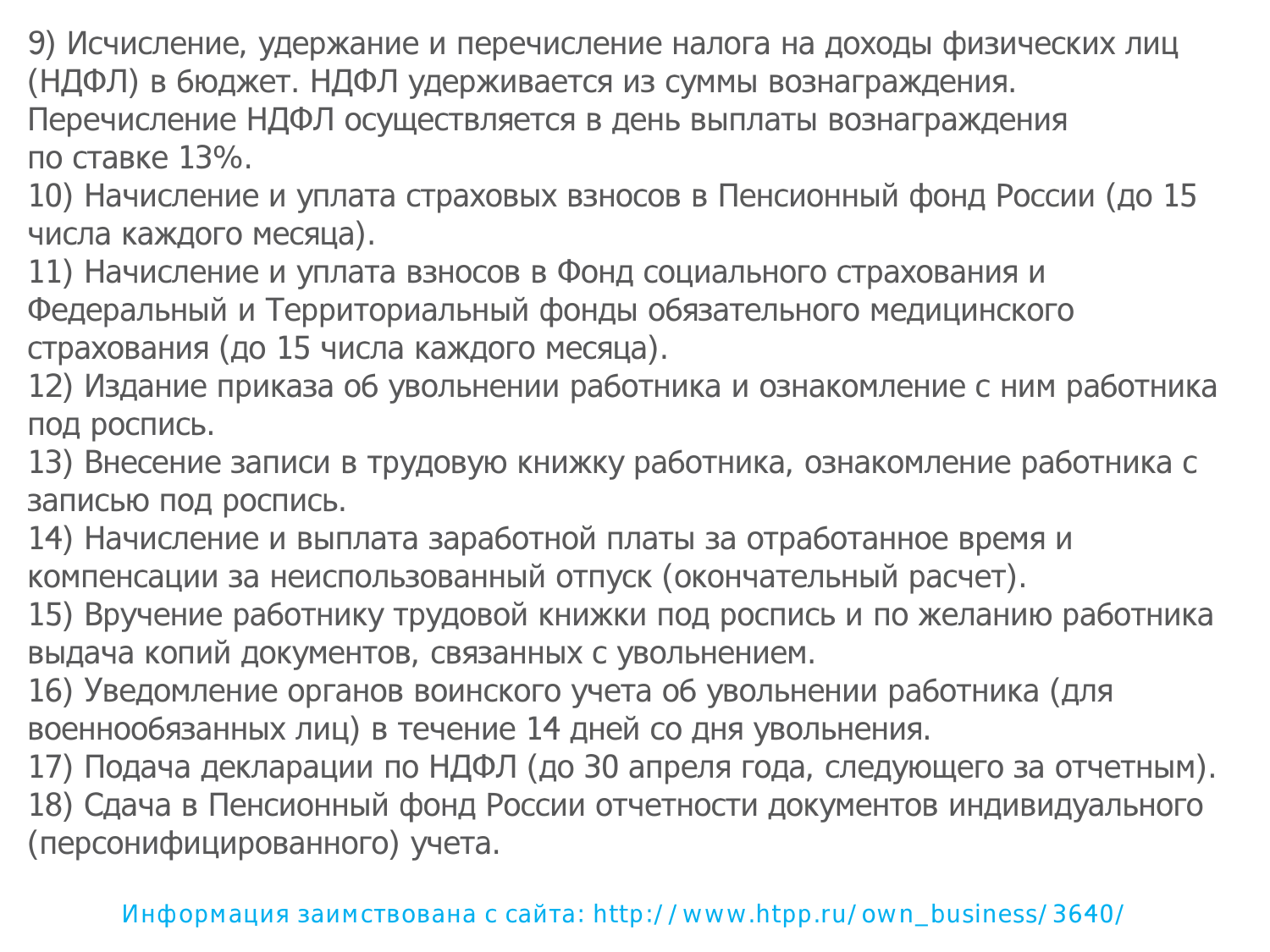

9) Исчисление, удержание и перечисление налога на доходы физических лиц (НДФЛ) в бюджет. НДФЛ удерживается из суммы вознаграждения. Перечисление НДФЛ осуществляется в день выплаты вознаграждения 
по ставке 13%. 
10) Начисление и уплата страховых взносов в Пенсионный фонд России (до 15 числа каждого месяца). 
11) Начисление и уплата взносов в Фонд социального страхования и Федеральный и Территориальный фонды обязательного медицинского 
страхования (до 15 числа каждого месяца). 
12) Издание приказа об увольнении работника и ознакомление с ним работника под роспись. 
13) Внесение записи в трудовую книжку работника, ознакомление работника с записью под роспись. 
14) Начисление и выплата заработной платы за отработанное время и компенсации за неиспользованный отпуск (окончательный расчет). 
15) Вручение работнику трудовой книжки под роспись и по желанию работника выдача копий документов, связанных с увольнением. 
16) Уведомление органов воинского учета об увольнении работника (для военнообязанных лиц) в течение 14 дней со дня увольнения. 
17) Подача декларации по НДФЛ (до 30 апреля года, следующего за отчетным). 
18) Сдача в Пенсионный фонд России отчетности документов индивидуального (персонифицированного) учета.

Информация заимствована с сайта: http://www.htpp.ru/own_business/3640/